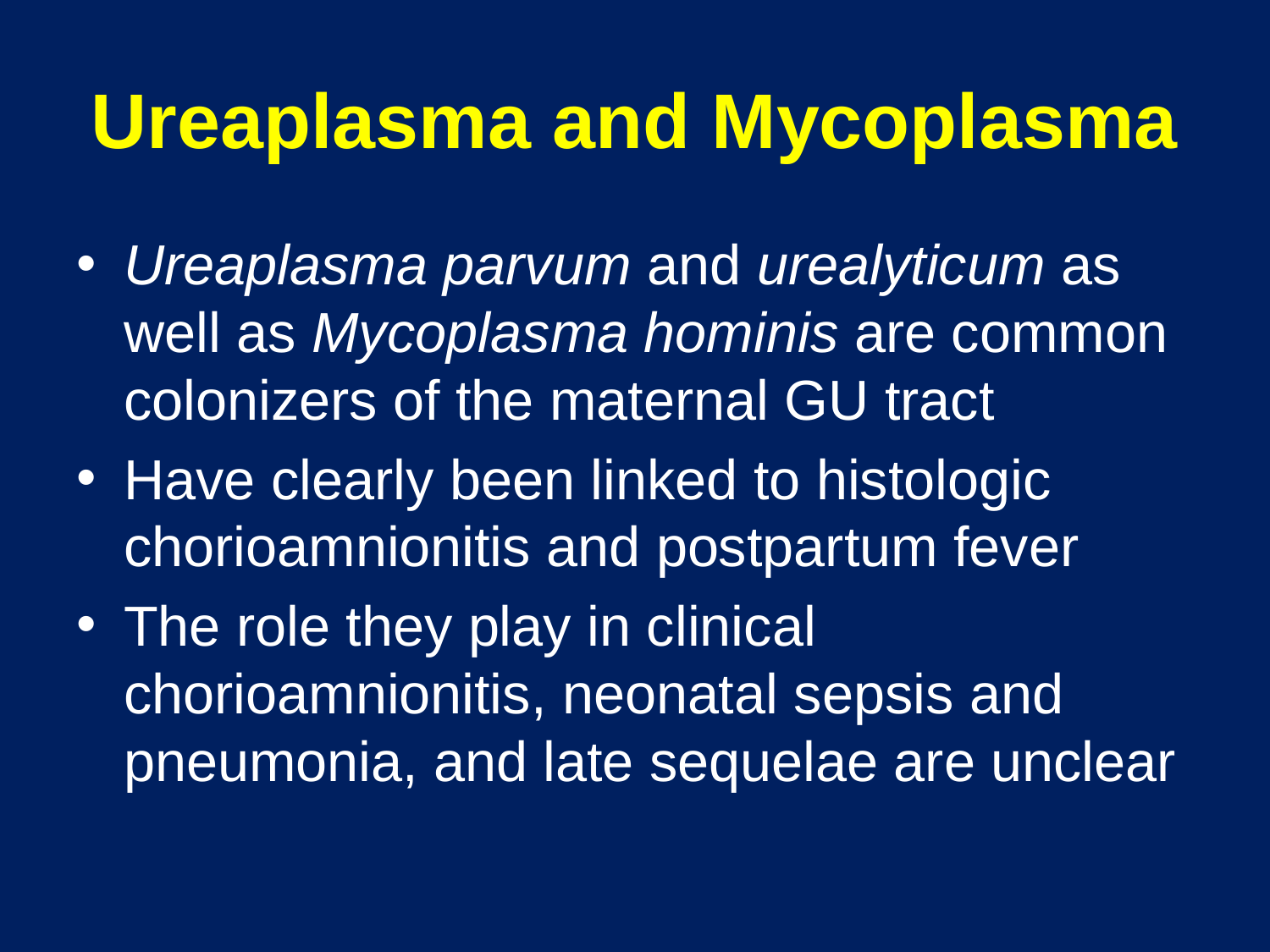

# Ureaplasma and Mycoplasma
Ureaplasma parvum and urealyticum as well as Mycoplasma hominis are common colonizers of the maternal GU tract
Have clearly been linked to histologic chorioamnionitis and postpartum fever
The role they play in clinical chorioamnionitis, neonatal sepsis and pneumonia, and late sequelae are unclear